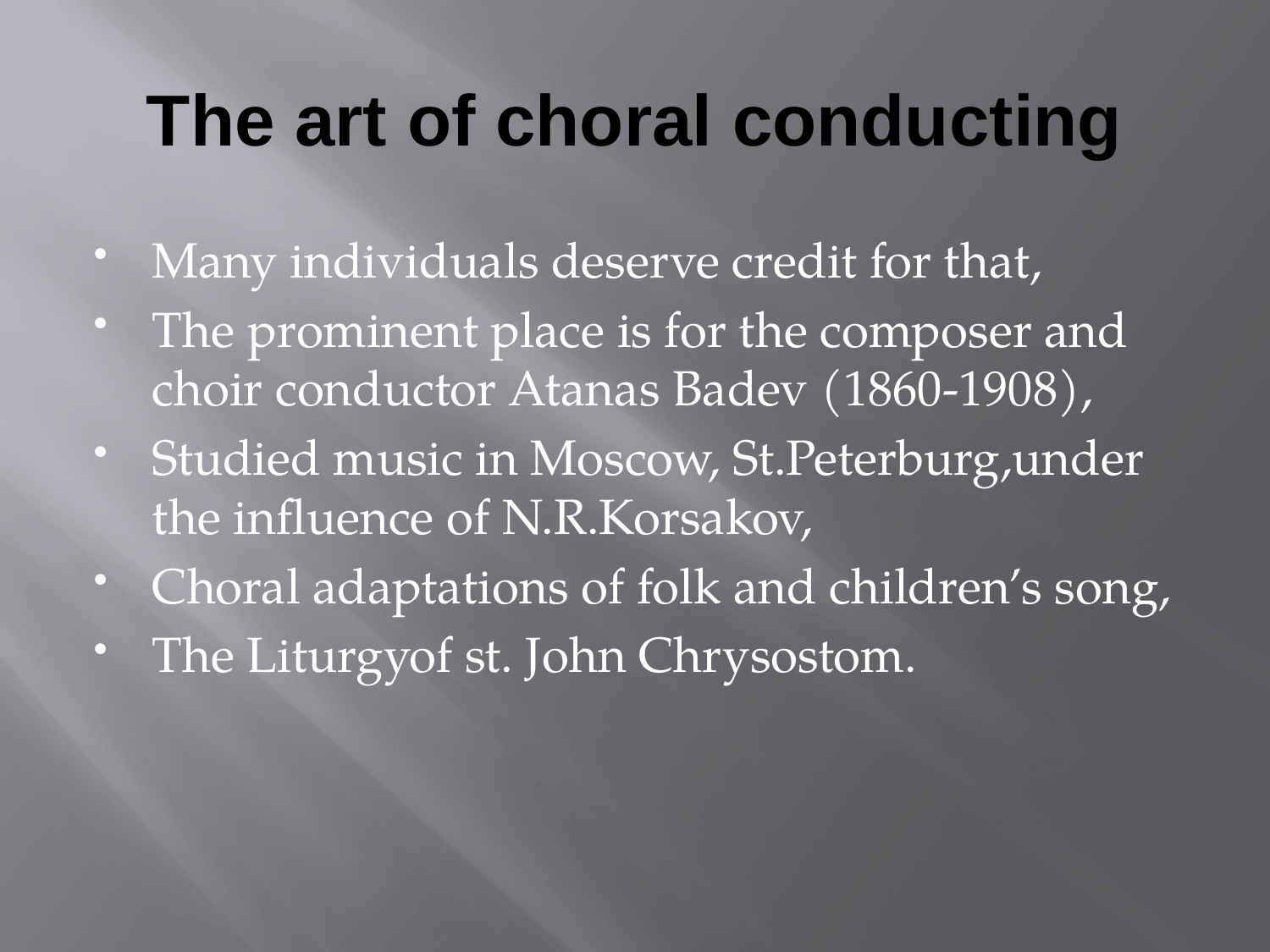

# The art of choral conducting
Many individuals deserve credit for that,
The prominent place is for the composer and choir conductor Atanas Badev (1860-1908),
Studied music in Moscow, St.Peterburg,under the influence of N.R.Korsakov,
Choral adaptations of folk and children’s song,
The Liturgyof st. John Chrysostom.